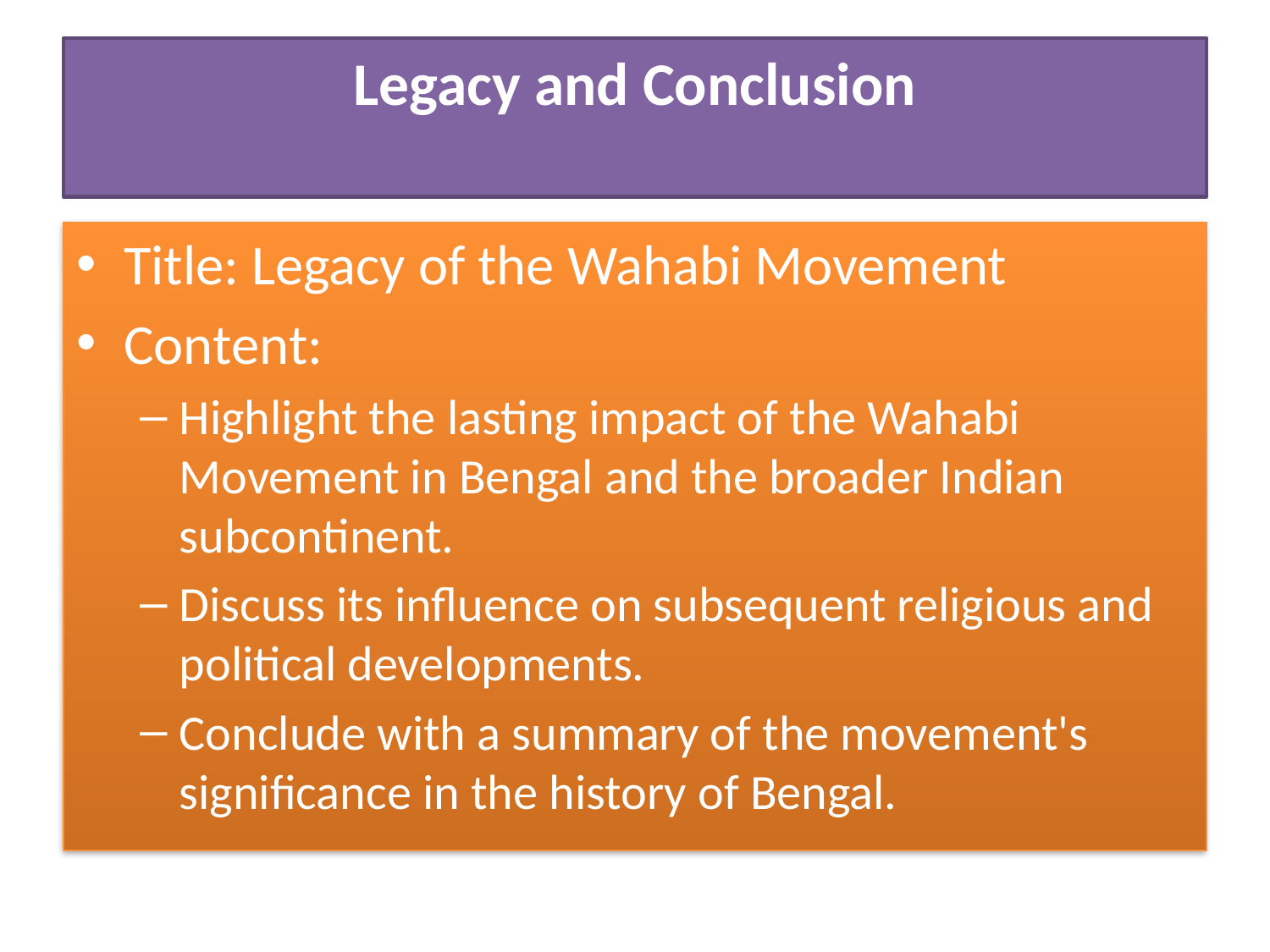

# Legacy and Conclusion
Title: Legacy of the Wahabi Movement
Content:
Highlight the lasting impact of the Wahabi Movement in Bengal and the broader Indian subcontinent.
Discuss its influence on subsequent religious and political developments.
Conclude with a summary of the movement's significance in the history of Bengal.